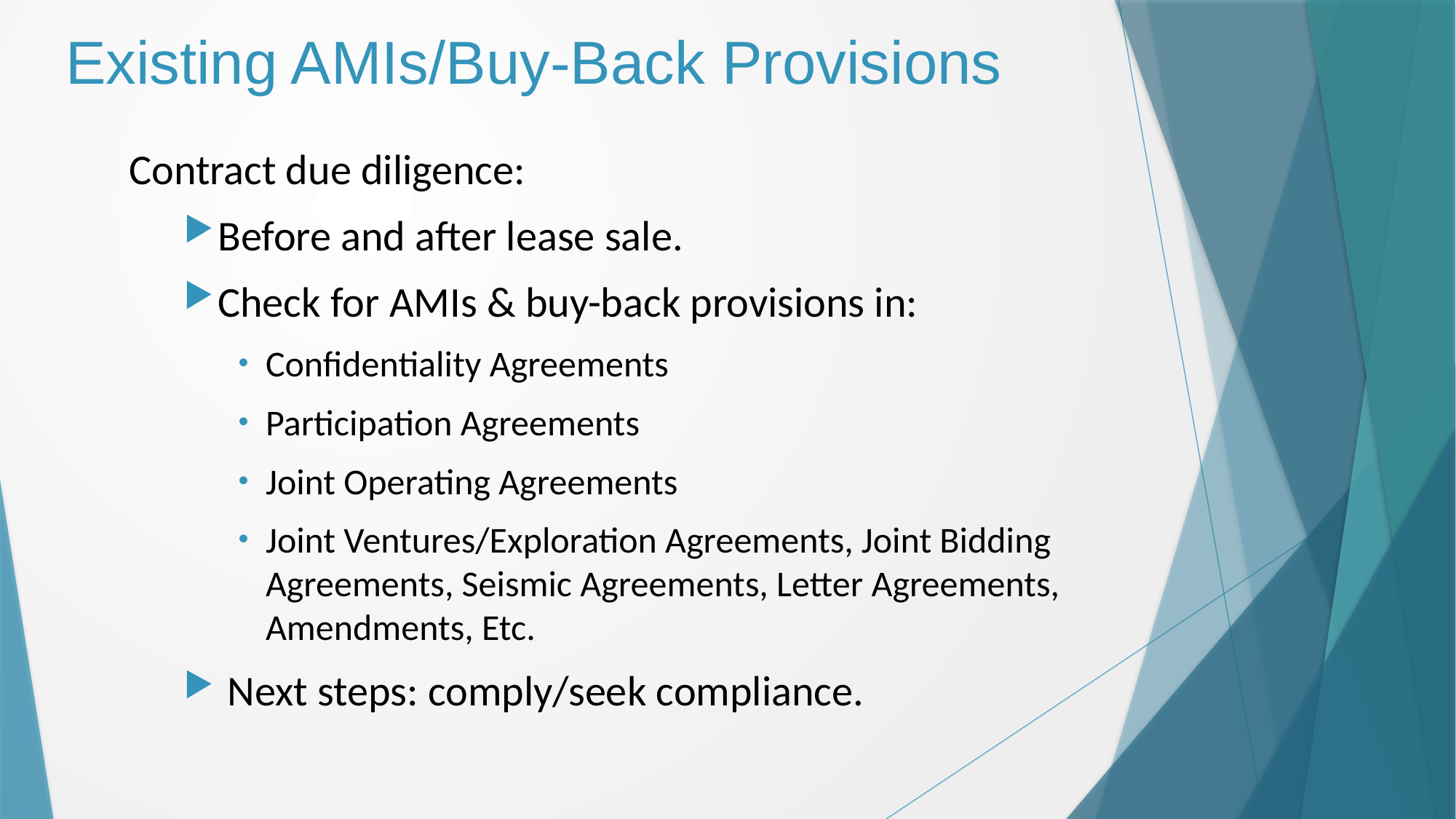

# Existing AMIs/Buy-Back Provisions
Contract due diligence:
Before and after lease sale.
Check for AMIs & buy-back provisions in:
Confidentiality Agreements
Participation Agreements
Joint Operating Agreements
Joint Ventures/Exploration Agreements, Joint Bidding Agreements, Seismic Agreements, Letter Agreements, Amendments, Etc.
 Next steps: comply/seek compliance.